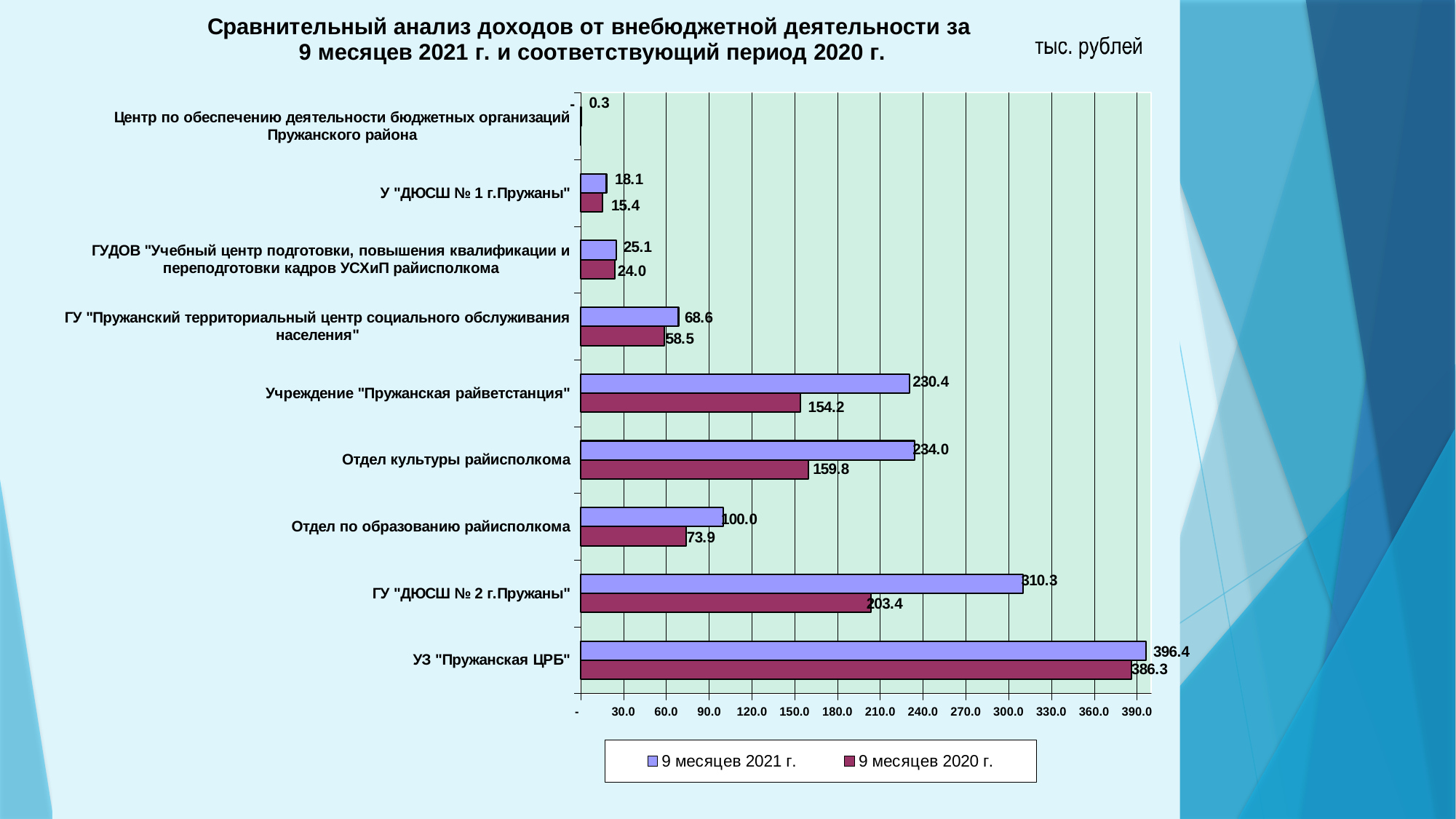

### Chart: Сравнительный анализ доходов от внебюджетной деятельности за
9 месяцев 2021 г. и соответствующий период 2020 г.

| Category | 9 месяцев 2020 г. | 9 месяцев 2021 г. |
|---|---|---|
| УЗ "Пружанская ЦРБ" | 386.3 | 396.4 |
| ГУ "ДЮСШ № 2 г.Пружаны" | 203.4 | 310.3 |
| Отдел по образованию райисполкома | 73.9 | 100.0 |
| Отдел культуры райисполкома | 159.8 | 234.0 |
| Учреждение "Пружанская райветстанция" | 154.2 | 230.4 |
| ГУ "Пружанский территориальный центр социального обслуживания населения" | 58.5 | 68.6 |
| ГУДОВ "Учебный центр подготовки, повышения квалификации и переподготовки кадров УСХиП райисполкома | 24.0 | 25.1 |
| У "ДЮСШ № 1 г.Пружаны" | 15.4 | 18.1 |
| Центр по обеспечению деятельности бюджетных организаций Пружанского района | 0.0 | 0.3 |